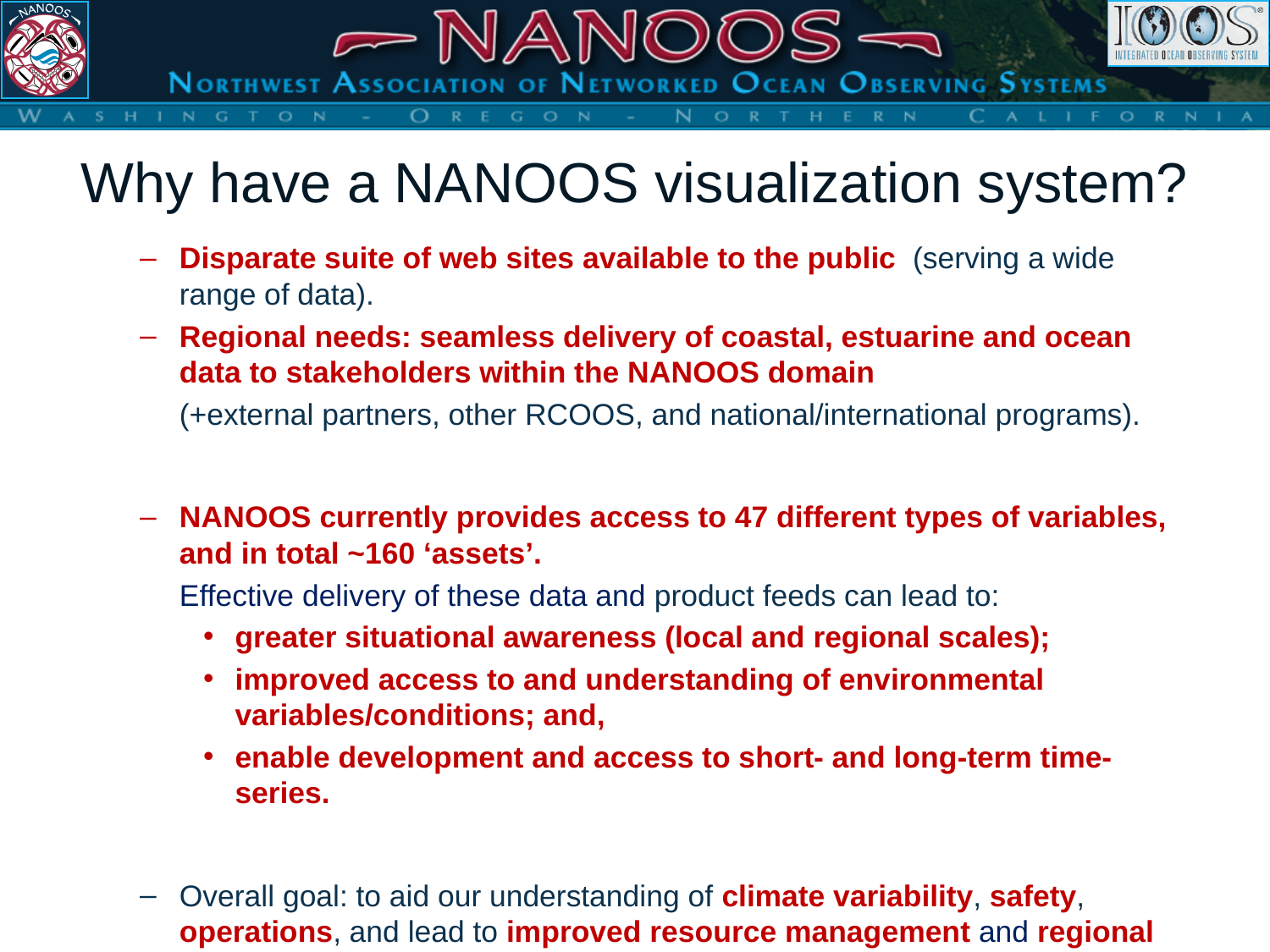

# Why have a NANOOS visualization system?
Disparate suite of web sites available to the public  (serving a wide range of data).
Regional needs: seamless delivery of coastal, estuarine and ocean data to stakeholders within the NANOOS domain
	(+external partners, other RCOOS, and national/international programs).

NANOOS currently provides access to 47 different types of variables, and in total ~160 ‘assets’.
	Effective delivery of these data and product feeds can lead to:
greater situational awareness (local and regional scales);
improved access to and understanding of environmental variables/conditions; and,
enable development and access to short- and long-term time-series.

Overall goal: to aid our understanding of climate variability, safety, operations, and lead to improved resource management and regional productivity.